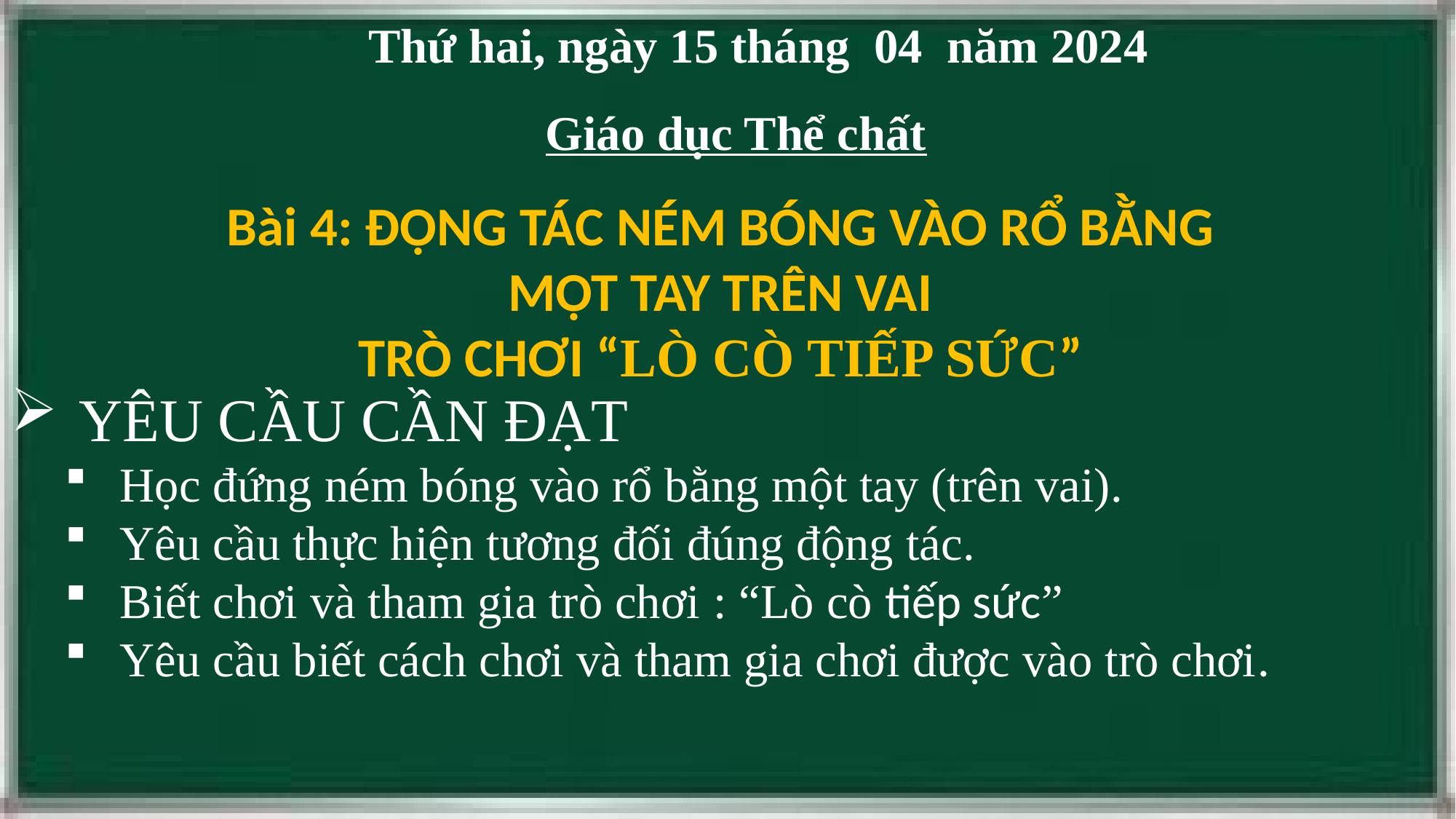

Thứ hai, ngày 15 tháng  04  năm 2024
Giáo dục Thể chất
Bài 4: ĐỘNG TÁC NÉM BÓNG VÀO RỔ BẰNG MỘT TAY TRÊN VAI
TRÒ CHƠI “LÒ CÒ TIẾP SỨC”
YÊU CẦU CẦN ĐẠT
Học đứng ném bóng vào rổ bằng một tay (trên vai).
Yêu cầu thực hiện tương đối đúng động tác.
Biết chơi và tham gia trò chơi : “Lò cò tiếp sức”
Yêu cầu biết cách chơi và tham gia chơi được vào trò chơi.